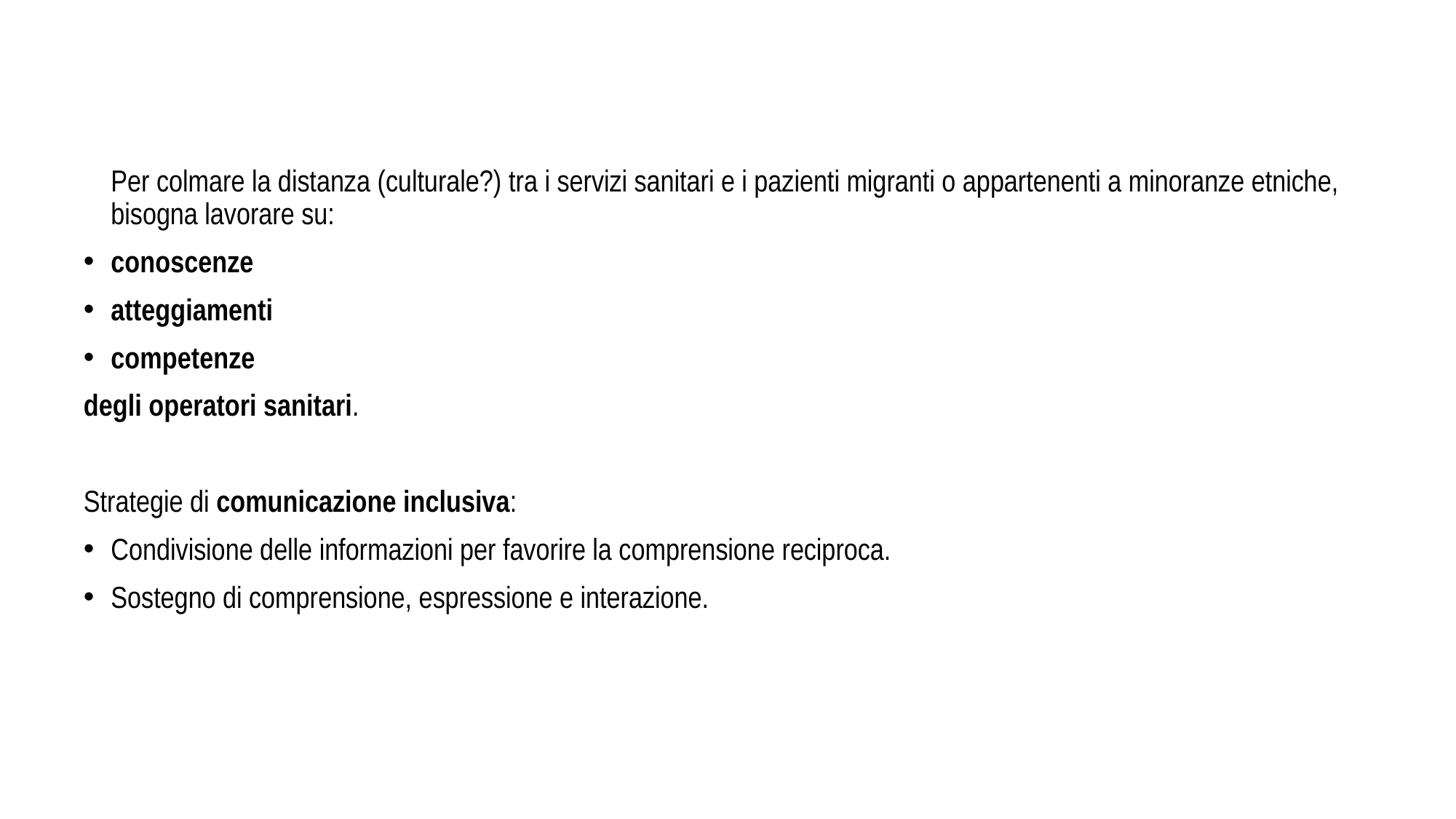

Per colmare la distanza (culturale?) tra i servizi sanitari e i pazienti migranti o appartenenti a minoranze etniche, bisogna lavorare su:
conoscenze
atteggiamenti
competenze
degli operatori sanitari.

Strategie di comunicazione inclusiva:
Condivisione delle informazioni per favorire la comprensione reciproca.
Sostegno di comprensione, espressione e interazione.